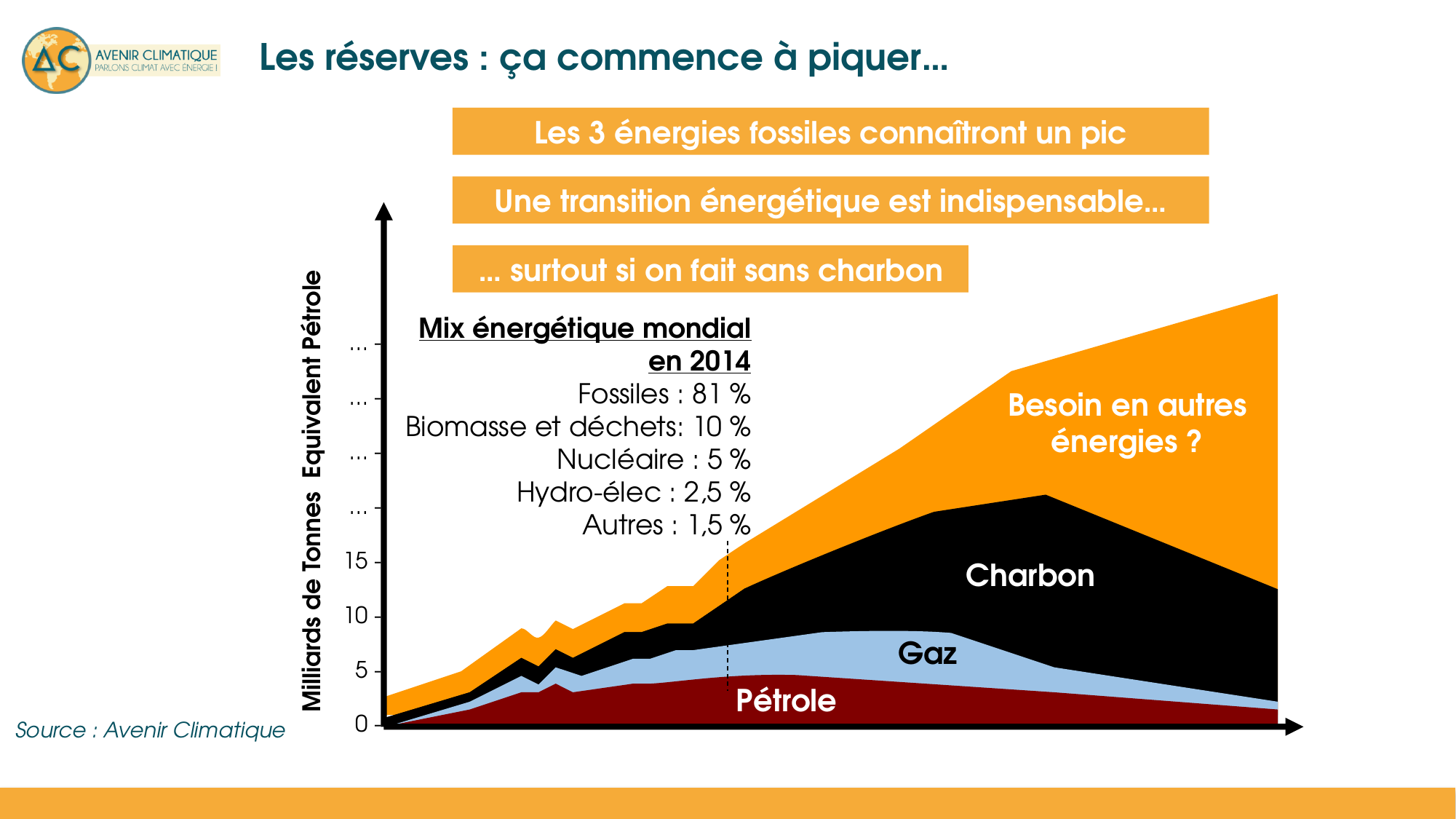

# Les réserves : ça commence à piquer…
Les 3 énergies fossiles connaîtront un pic
Une transition énergétique est indispensable…

… surtout si on fait sans charbon

Besoin en autres énergies ?
Mix énergétique mondial en 2014
Fossiles : 81 %
Biomasse et déchets: 10 %
Nucléaire : 5 %
Hydro-élec : 2,5 %
Autres : 1,5 %
… -

… -

… -

… -

15 -

10 -

5 -

0 -
Milliards de Tonnes  Equivalent Pétrole

Charbon

Charbon
Gaz

Pétrole
Source : Avenir Climatique